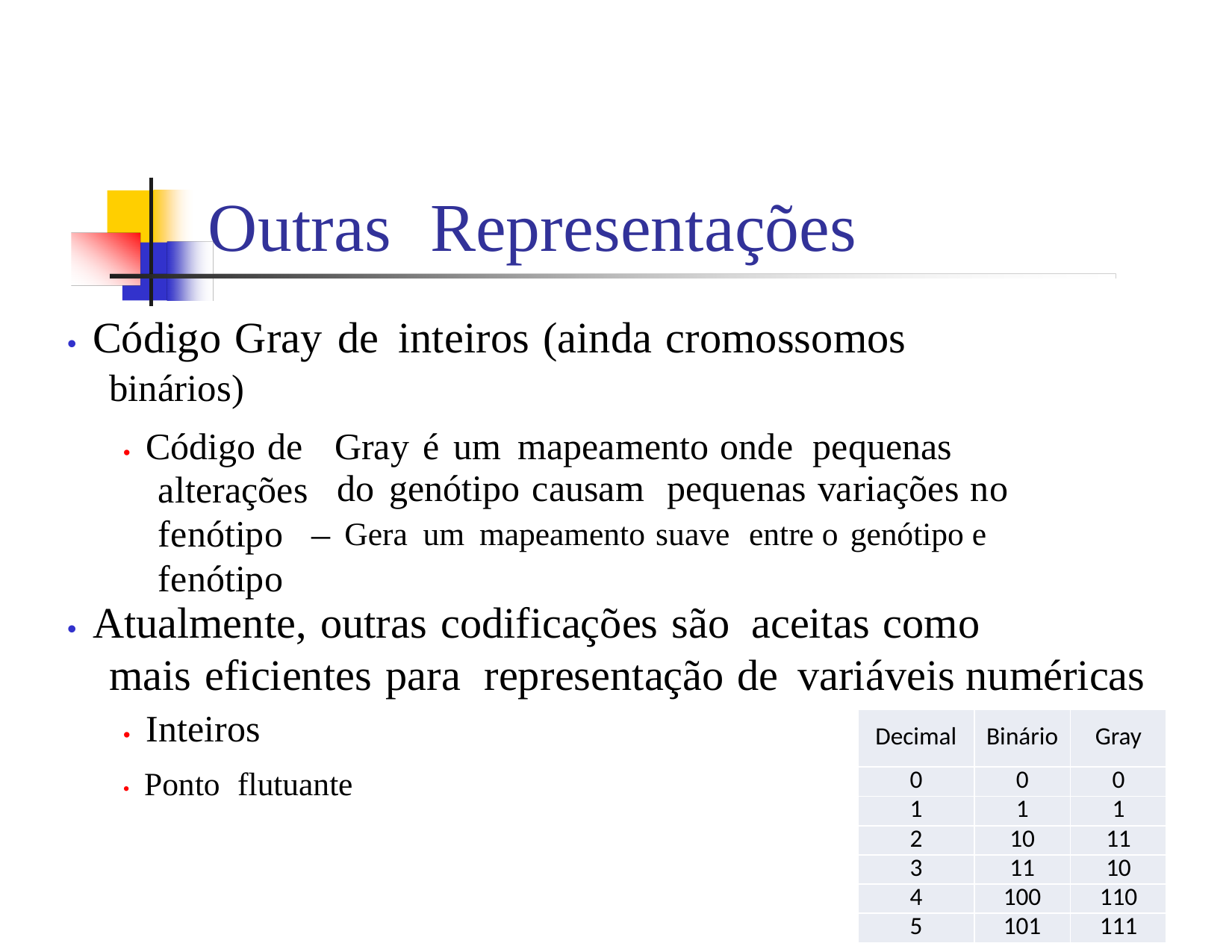

Outras  Representações

• Código Gray de inteiros (ainda cromossomos
binários)
• Código de
alterações fenótipo – fenótipo
Gray é um mapeamento onde  pequenas
do genótipo causam  pequenas variações no
 Gera um mapeamento suave  entre o genótipo e
• Atualmente, outras codificações são aceitas como
mais eficientes para  representação de variáveis numéricas
• Inteiros
• Ponto flutuante
| Decimal | Binário | Gray |
| --- | --- | --- |
| 0 | 0 | 0 |
| 1 | 1 | 1 |
| 2 | 10 | 11 |
| 3 | 11 | 10 |
| 4 | 100 | 110 |
| 5 | 101 | 111 |